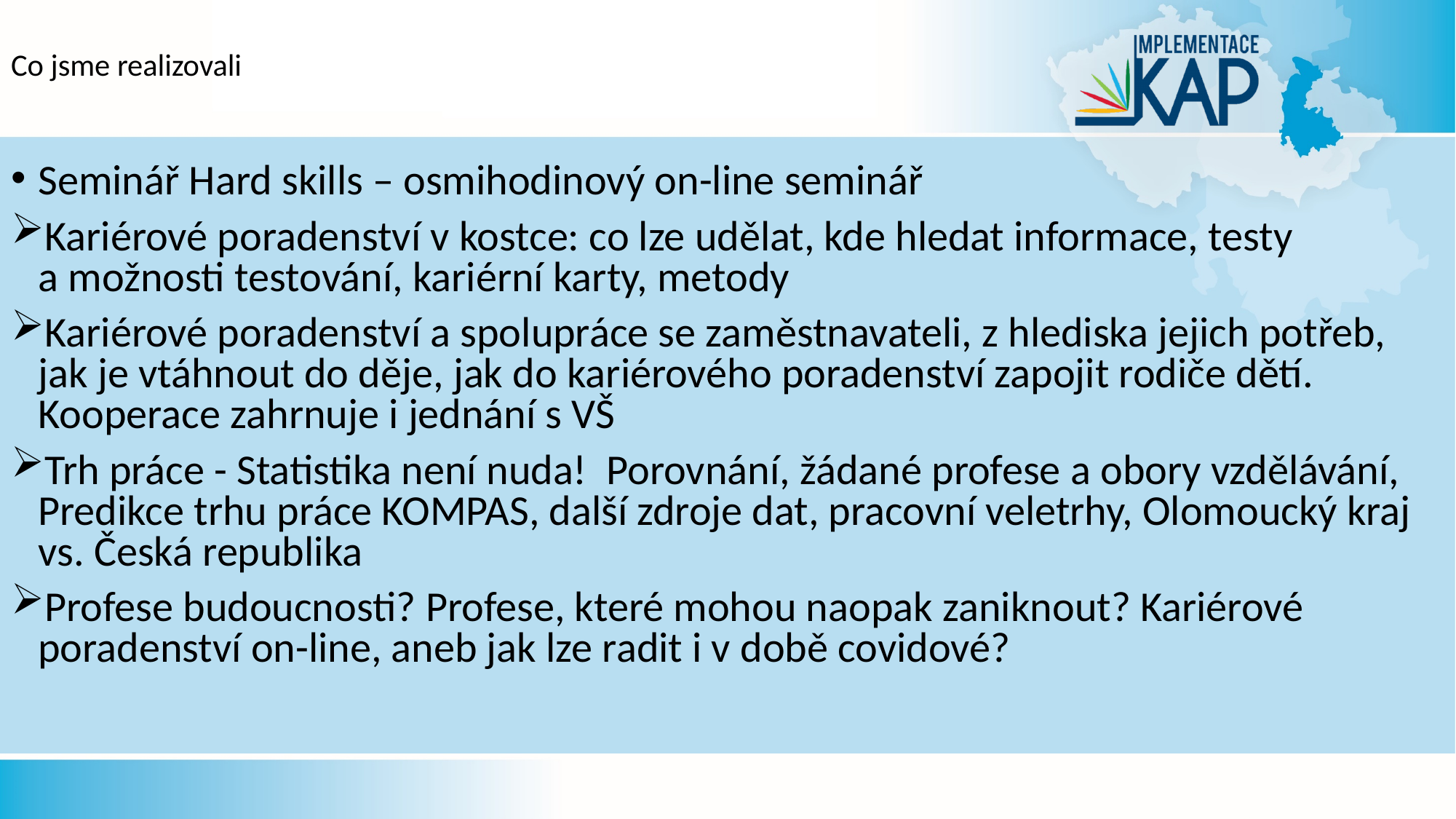

# Co jsme realizovali
Seminář Hard skills – osmihodinový on-line seminář
Kariérové poradenství v kostce: co lze udělat, kde hledat informace, testy              a možnosti testování, kariérní karty, metody
Kariérové poradenství a spolupráce se zaměstnavateli, z hlediska jejich potřeb, jak je vtáhnout do děje, jak do kariérového poradenství zapojit rodiče dětí. Kooperace zahrnuje i jednání s VŠ
Trh práce - Statistika není nuda!  Porovnání, žádané profese a obory vzdělávání, Predikce trhu práce KOMPAS, další zdroje dat, pracovní veletrhy, Olomoucký kraj vs. Česká republika
Profese budoucnosti? Profese, které mohou naopak zaniknout? Kariérové poradenství on-line, aneb jak lze radit i v době covidové?